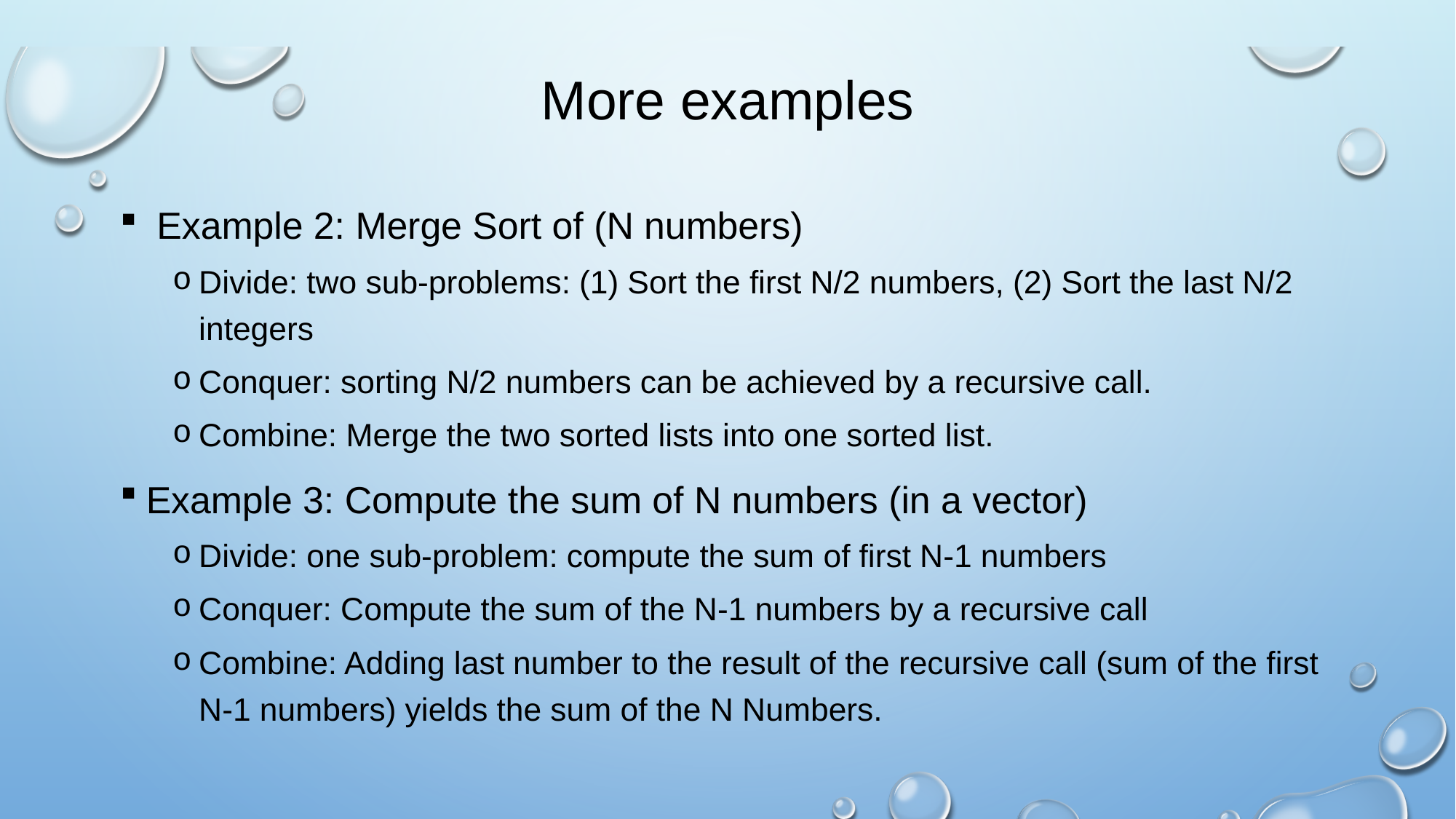

# More examples
 Example 2: Merge Sort of (N numbers)
Divide: two sub-problems: (1) Sort the first N/2 numbers, (2) Sort the last N/2 integers
Conquer: sorting N/2 numbers can be achieved by a recursive call.
Combine: Merge the two sorted lists into one sorted list.
Example 3: Compute the sum of N numbers (in a vector)
Divide: one sub-problem: compute the sum of first N-1 numbers
Conquer: Compute the sum of the N-1 numbers by a recursive call
Combine: Adding last number to the result of the recursive call (sum of the first N-1 numbers) yields the sum of the N Numbers.